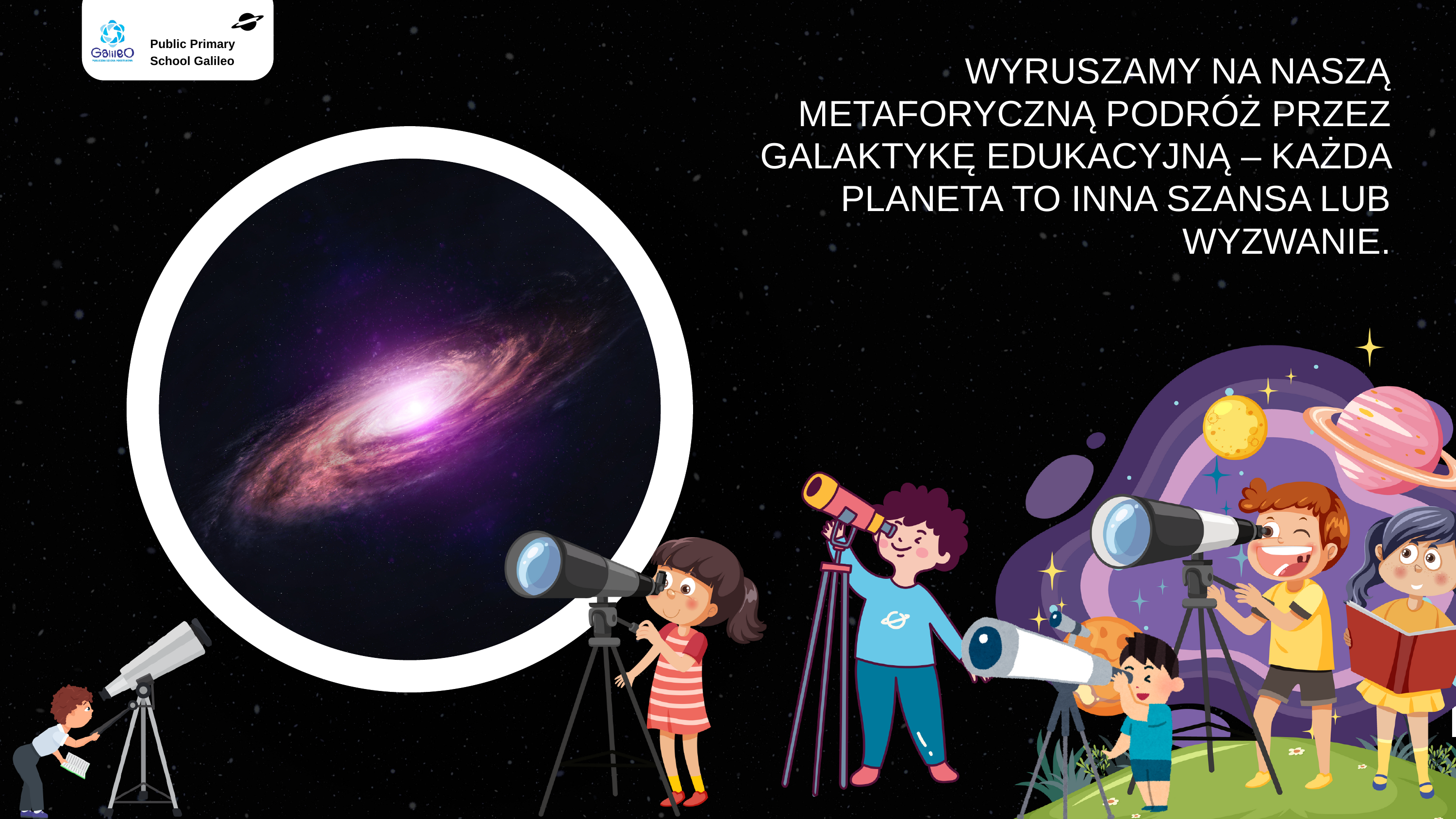

Public Primary School Galileo
WYRUSZAMY NA NASZĄ METAFORYCZNĄ PODRÓŻ PRZEZ GALAKTYKĘ EDUKACYJNĄ – KAŻDA PLANETA TO INNA SZANSA LUB WYZWANIE.